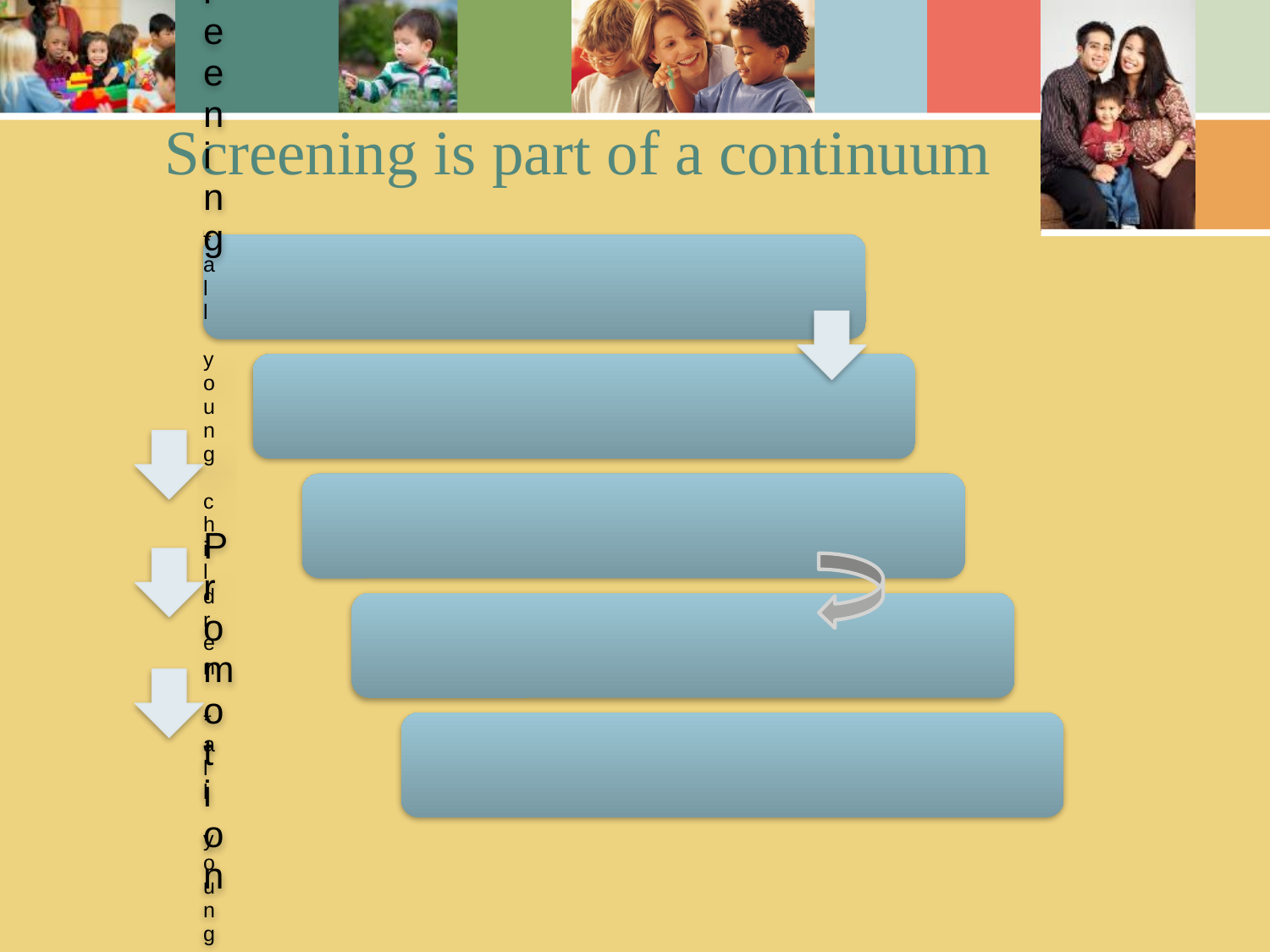

# Screening is part of a continuum